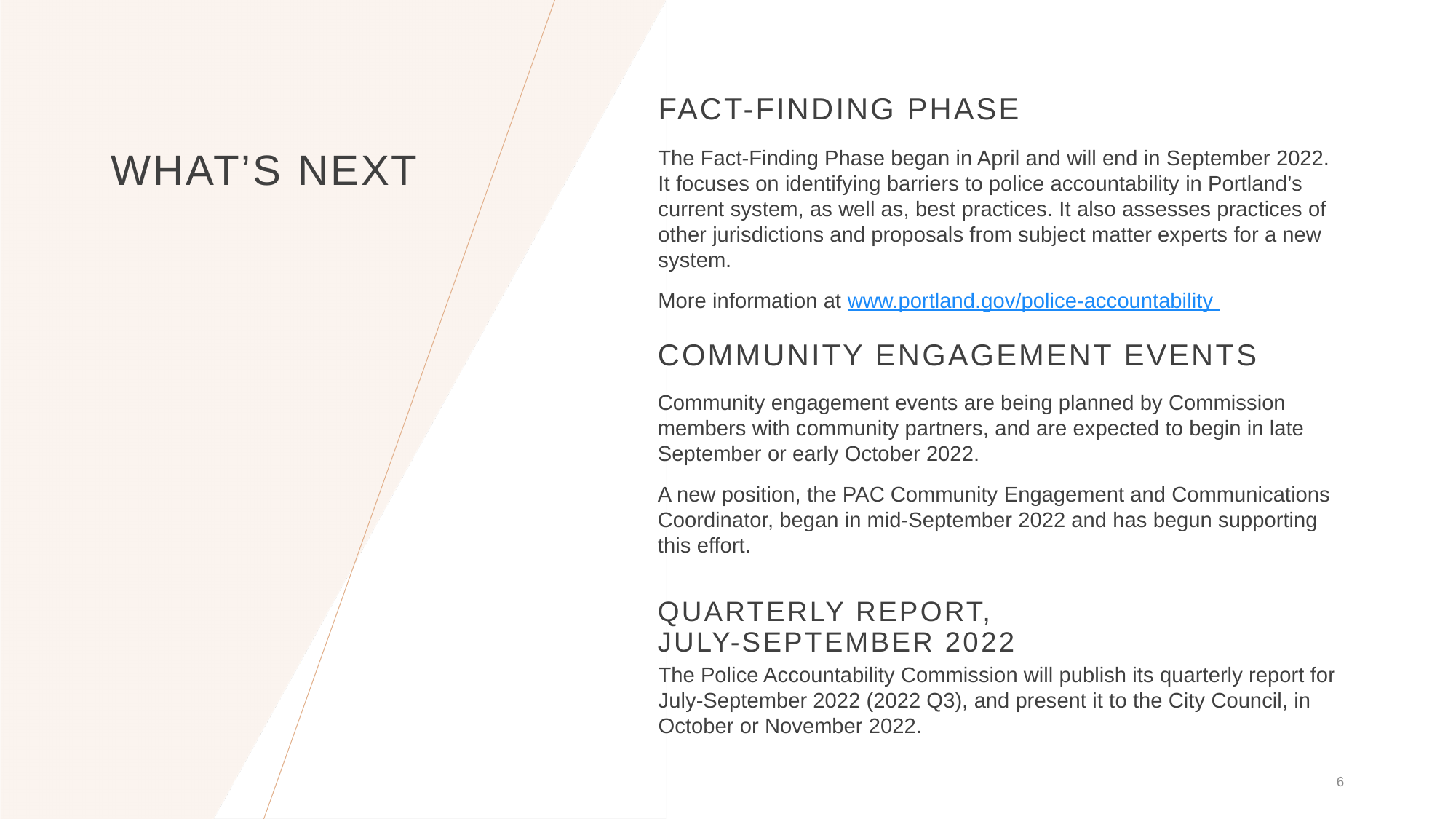

Fact-Finding Phase
The Fact-Finding Phase began in April and will end in September 2022. It focuses on identifying barriers to police accountability in Portland’s current system, as well as, best practices. It also assesses practices of other jurisdictions and proposals from subject matter experts for a new system.
More information at www.portland.gov/police-accountability
# What’s Next
Community Engagement events
Community engagement events are being planned by Commission members with community partners, and are expected to begin in late September or early October 2022.
A new position, the PAC Community Engagement and Communications Coordinator, began in mid-September 2022 and has begun supporting this effort.
Quarterly Report,
July-September 2022
The Police Accountability Commission will publish its quarterly report for July-September 2022 (2022 Q3), and present it to the City Council, in October or November 2022.
6